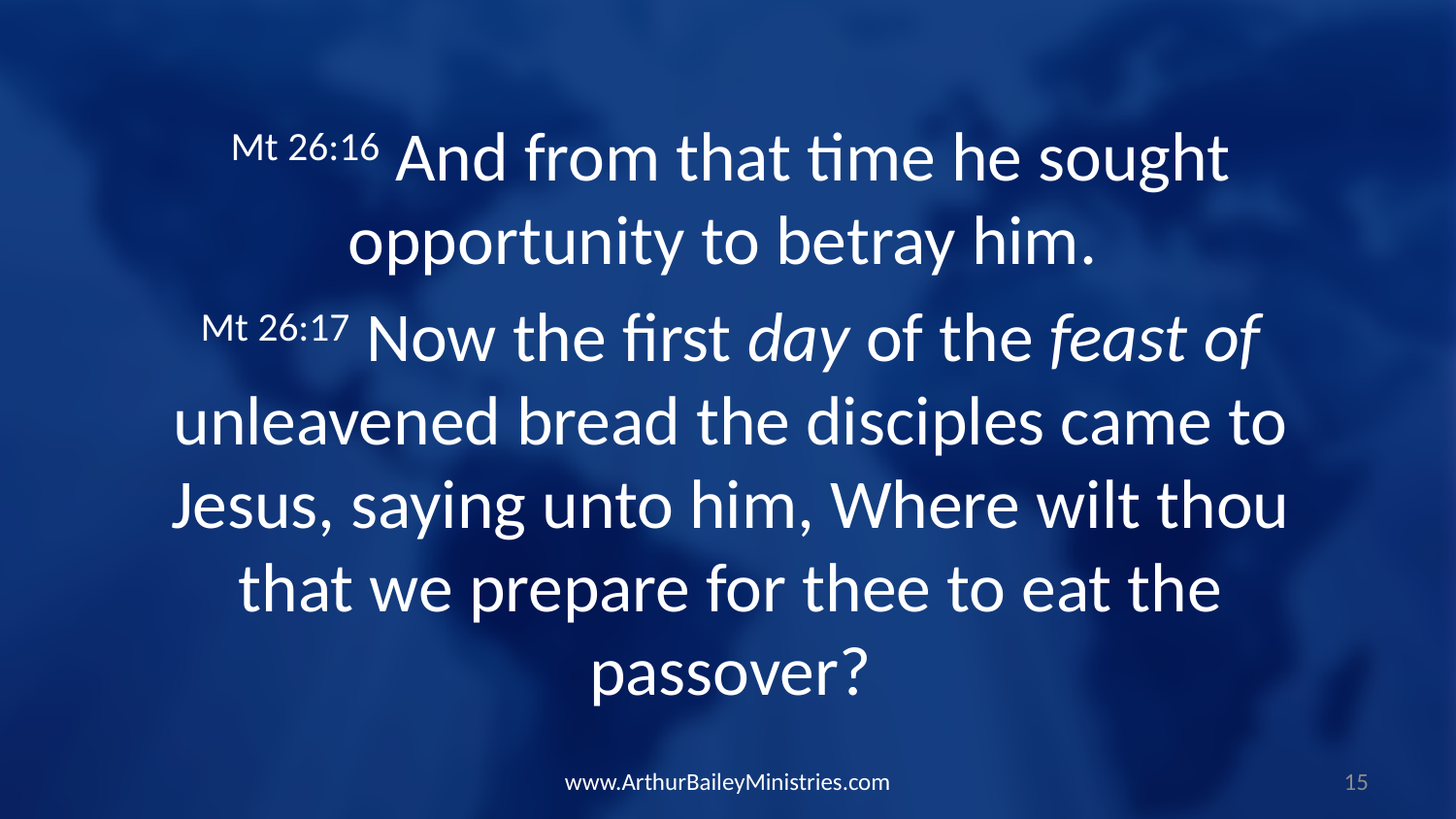

Mt 26:16 And from that time he sought opportunity to betray him.
Mt 26:17 Now the first day of the feast of unleavened bread the disciples came to Jesus, saying unto him, Where wilt thou that we prepare for thee to eat the passover?
www.ArthurBaileyMinistries.com
15